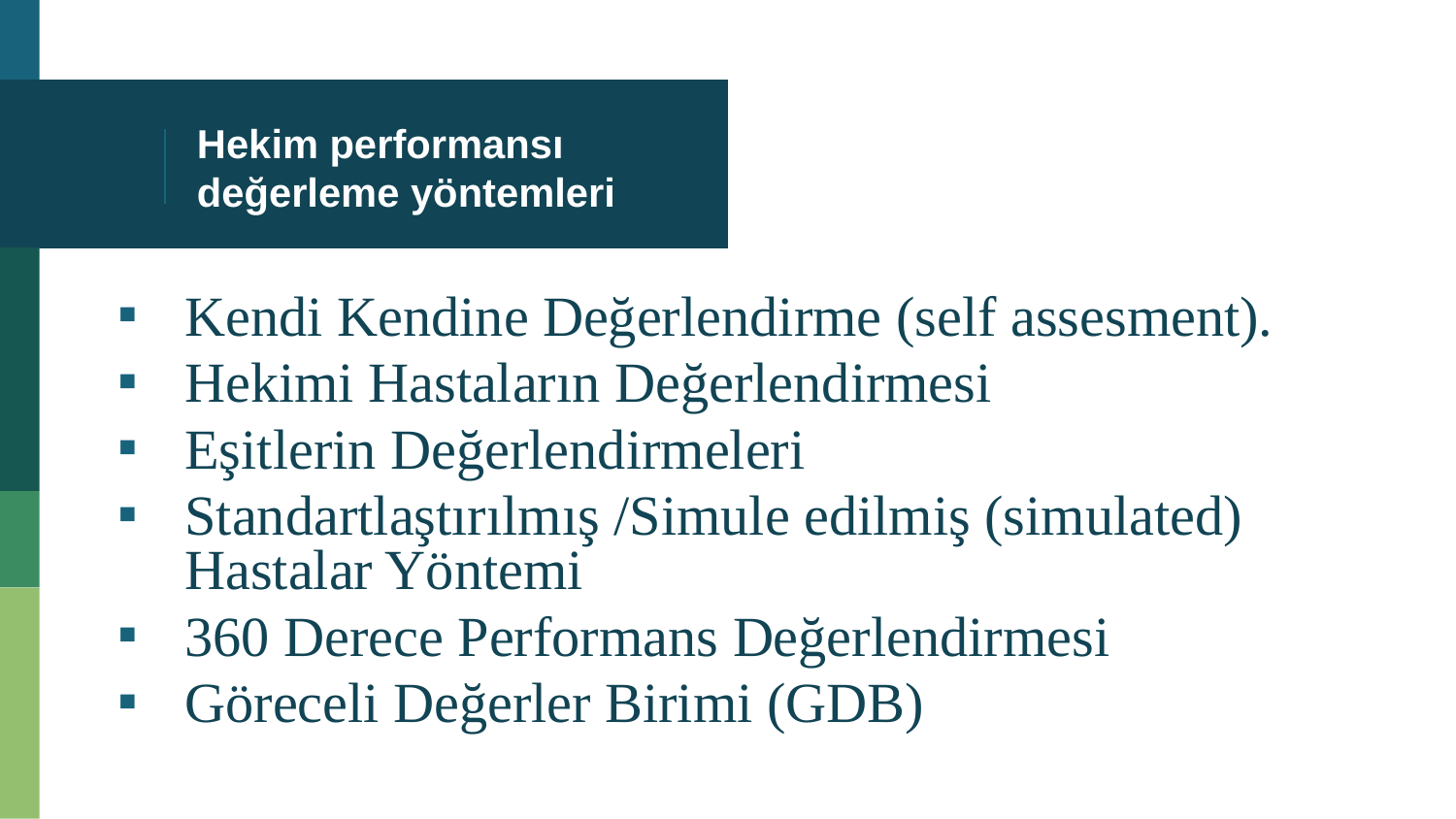

# Hekim performansı değerleme yöntemleri
Kendi Kendine Değerlendirme (self assesment).
Hekimi Hastaların Değerlendirmesi
Eşitlerin Değerlendirmeleri
Standartlaştırılmış /Simule edilmiş (simulated)  Hastalar Yöntemi
360 Derece Performans Değerlendirmesi
Göreceli Değerler Birimi (GDB)